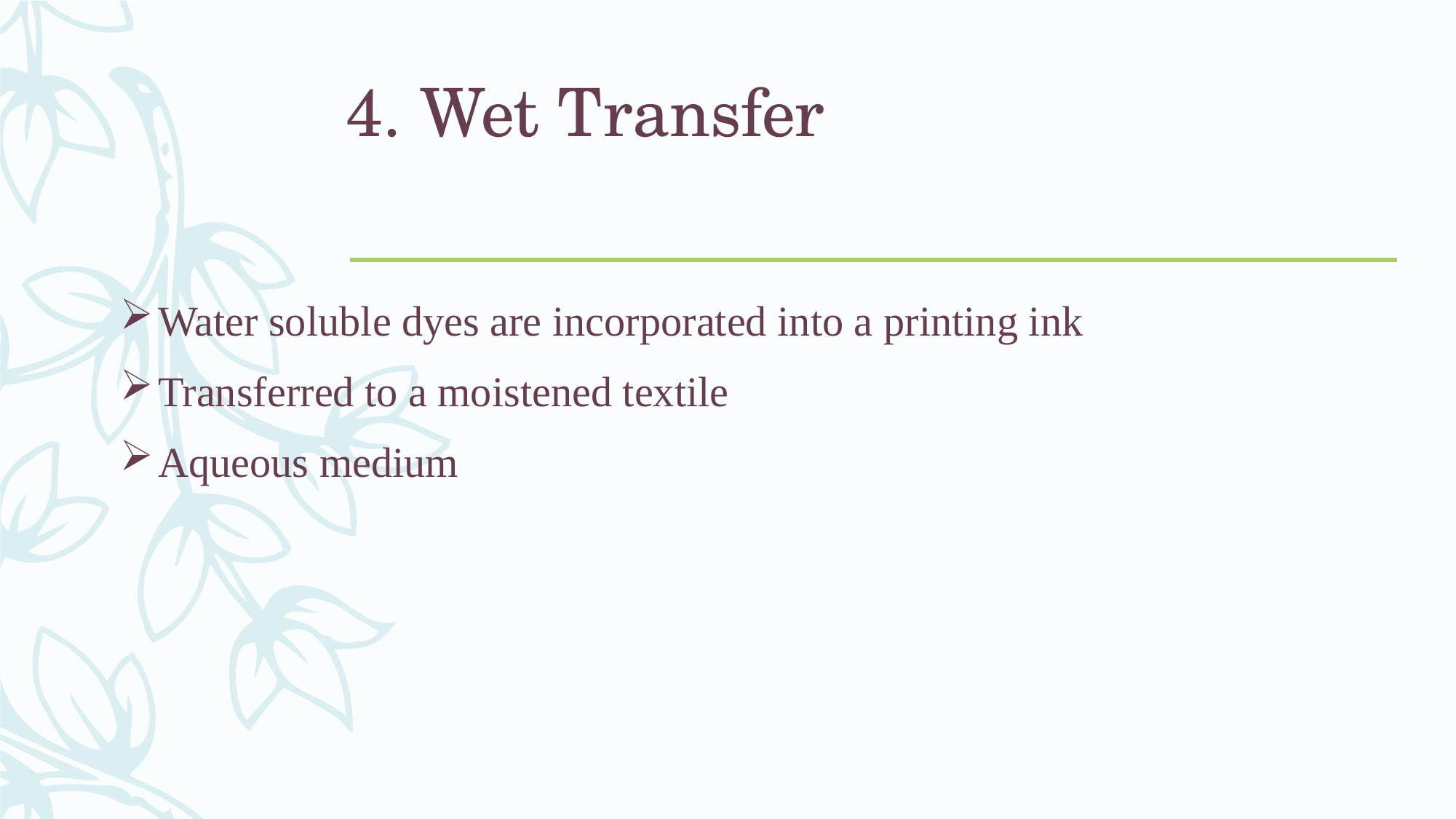

# 4. Wet Transfer
Water soluble dyes are incorporated into a printing ink
Transferred to a moistened textile
Aqueous medium